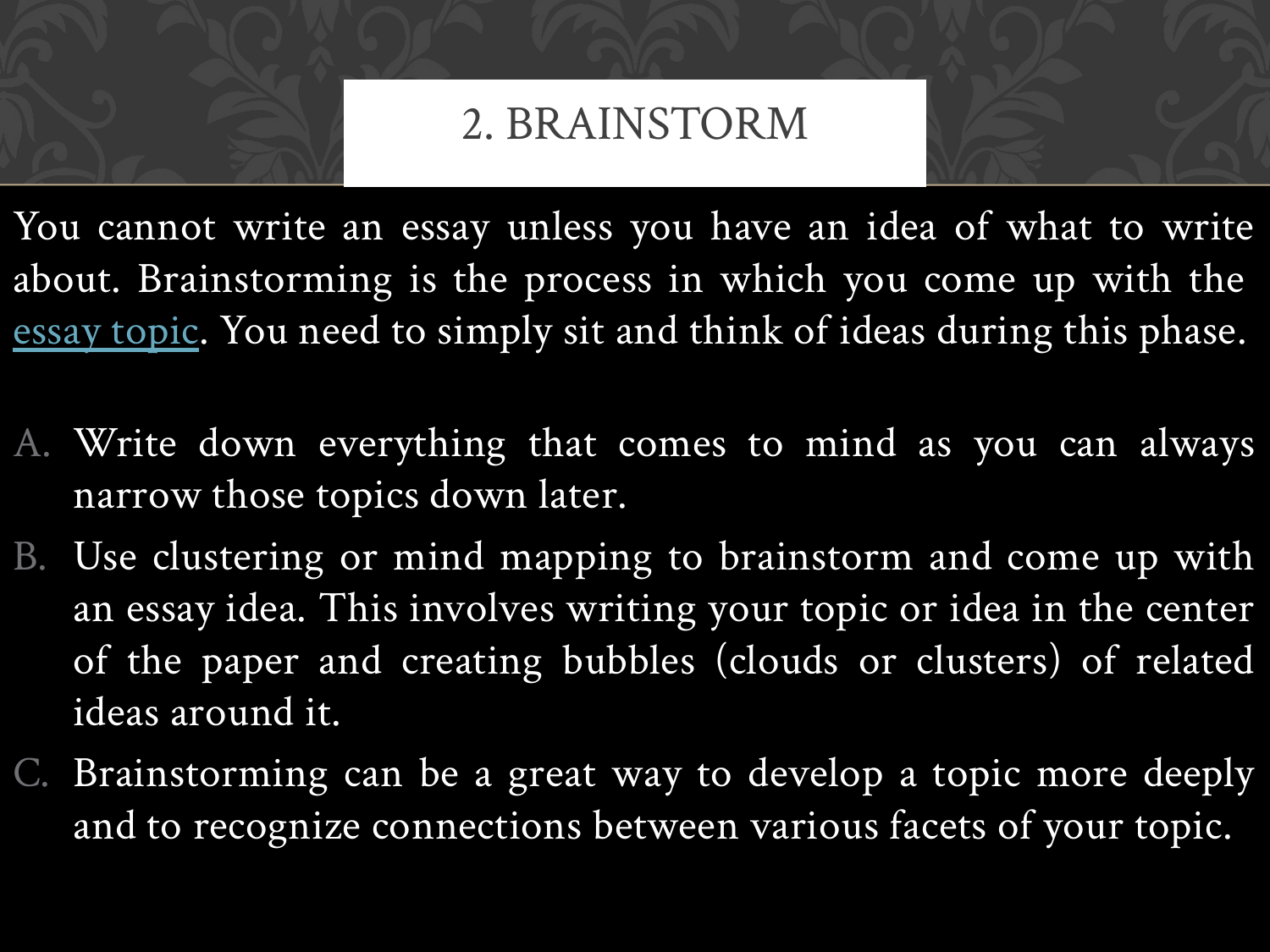

# 2. Brainstorm
You cannot write an essay unless you have an idea of what to write about. Brainstorming is the process in which you come up with the essay topic. You need to simply sit and think of ideas during this phase.

Write down everything that comes to mind as you can always narrow those topics down later.
Use clustering or mind mapping to brainstorm and come up with an essay idea. This involves writing your topic or idea in the center of the paper and creating bubbles (clouds or clusters) of related ideas around it.
Brainstorming can be a great way to develop a topic more deeply and to recognize connections between various facets of your topic.